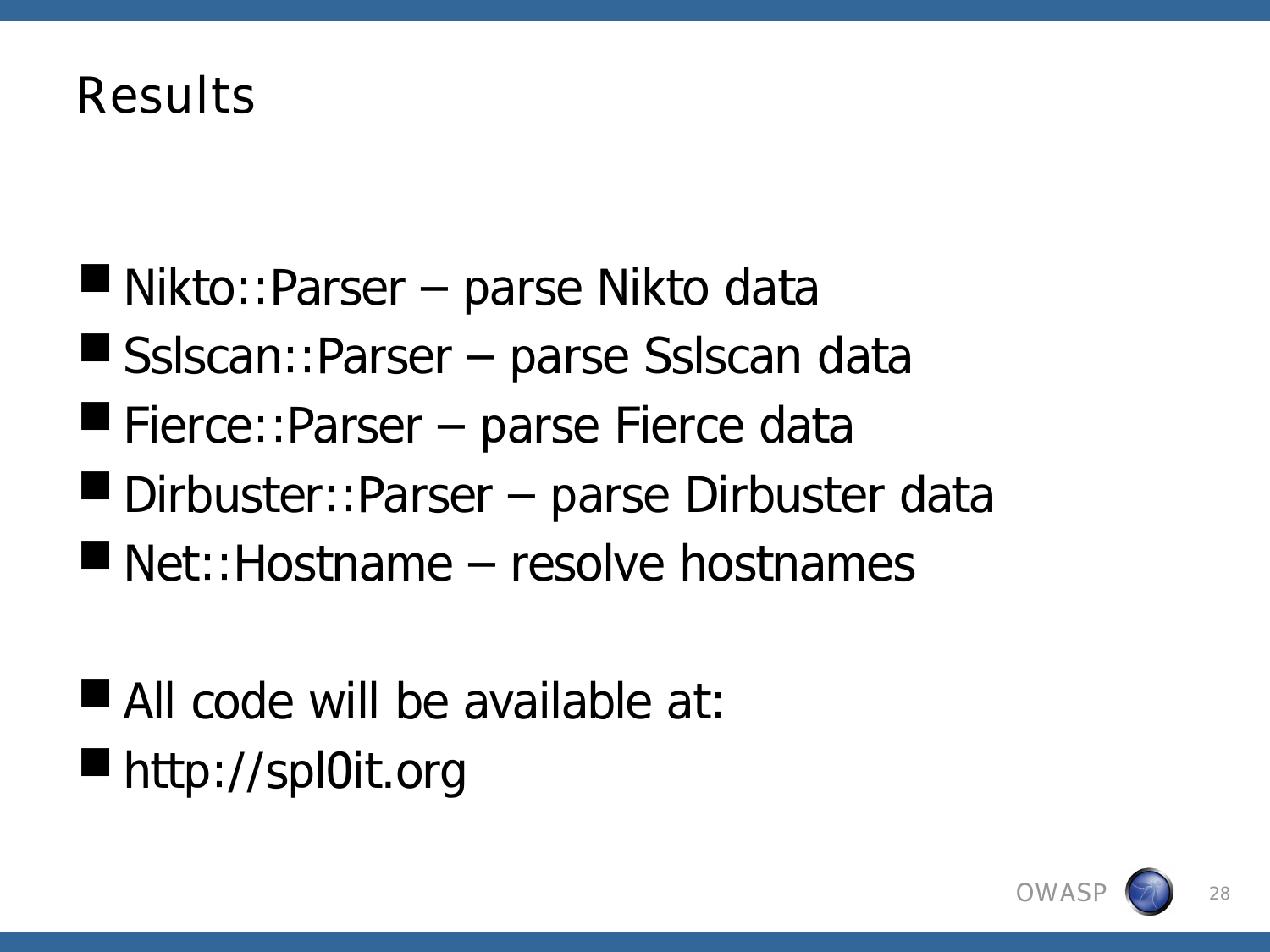

# Results

Nikto::Parser – parse Nikto data
Sslscan::Parser – parse Sslscan data
Fierce::Parser – parse Fierce data
Dirbuster::Parser – parse Dirbuster data
Net::Hostname – resolve hostnames

All code will be available at:
http://spl0it.org

28